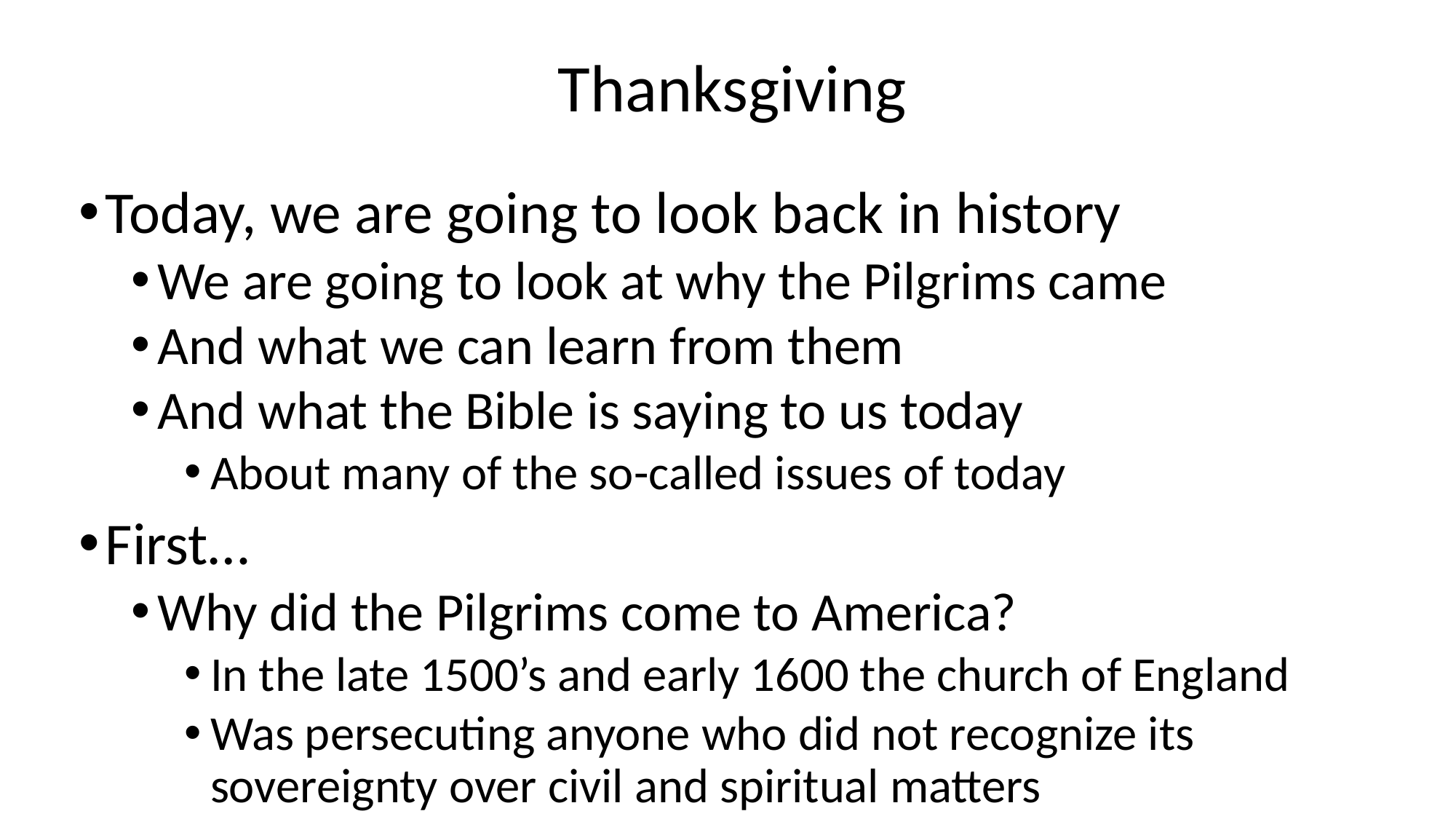

# Thanksgiving
Today, we are going to look back in history
We are going to look at why the Pilgrims came
And what we can learn from them
And what the Bible is saying to us today
About many of the so-called issues of today
First…
Why did the Pilgrims come to America?
In the late 1500’s and early 1600 the church of England
Was persecuting anyone who did not recognize its sovereignty over civil and spiritual matters